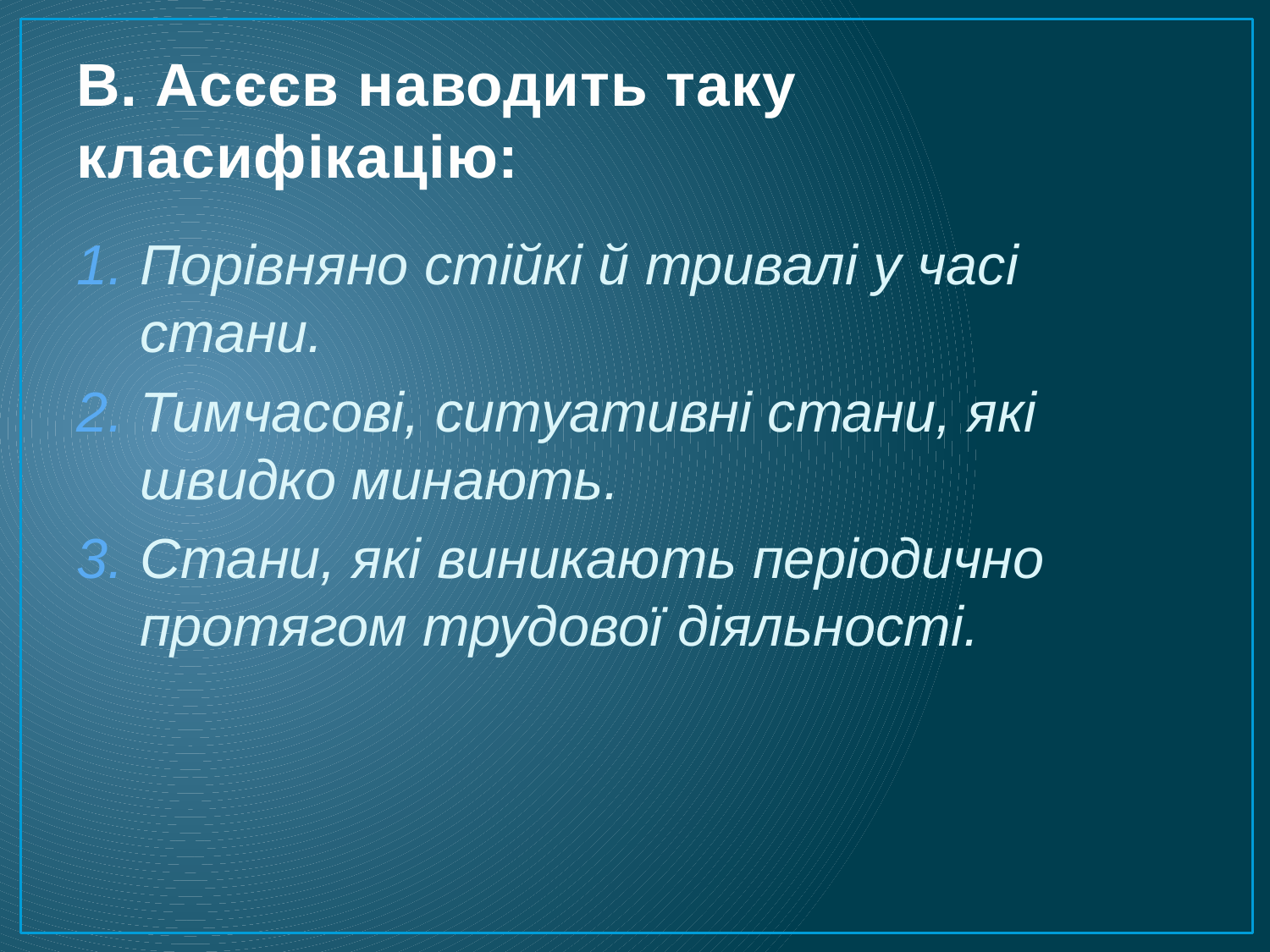

# В. Асєєв наводить таку класифікацію:
Порівняно стійкі й тривалі у часі стани.
Тимчасові, ситуативні стани, які швидко минають.
Стани, які виникають періодично протягом трудової діяльності.